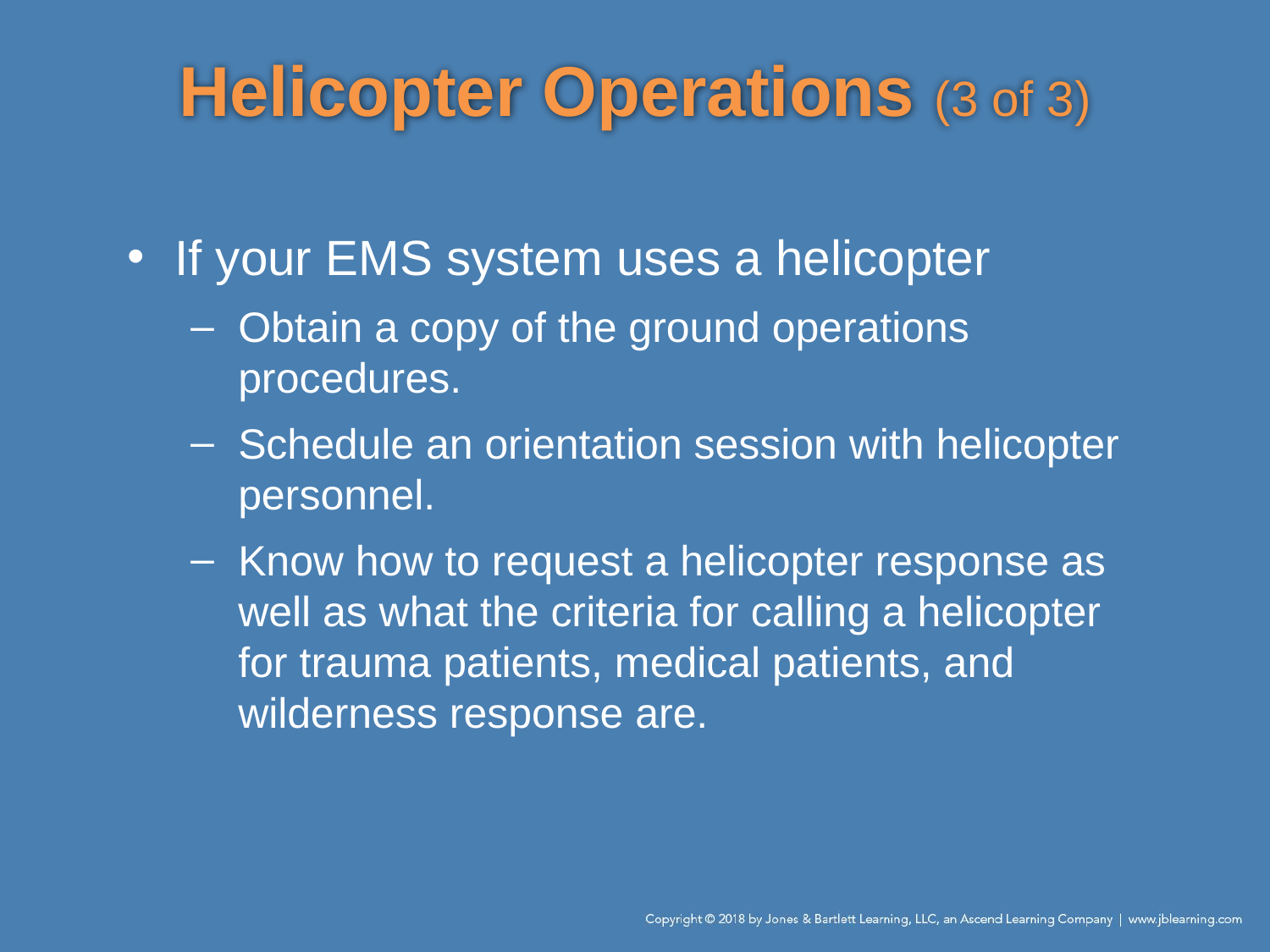

# Helicopter Operations (3 of 3)
If your EMS system uses a helicopter
Obtain a copy of the ground operations procedures.
Schedule an orientation session with helicopter personnel.
Know how to request a helicopter response as well as what the criteria for calling a helicopter for trauma patients, medical patients, and wilderness response are.